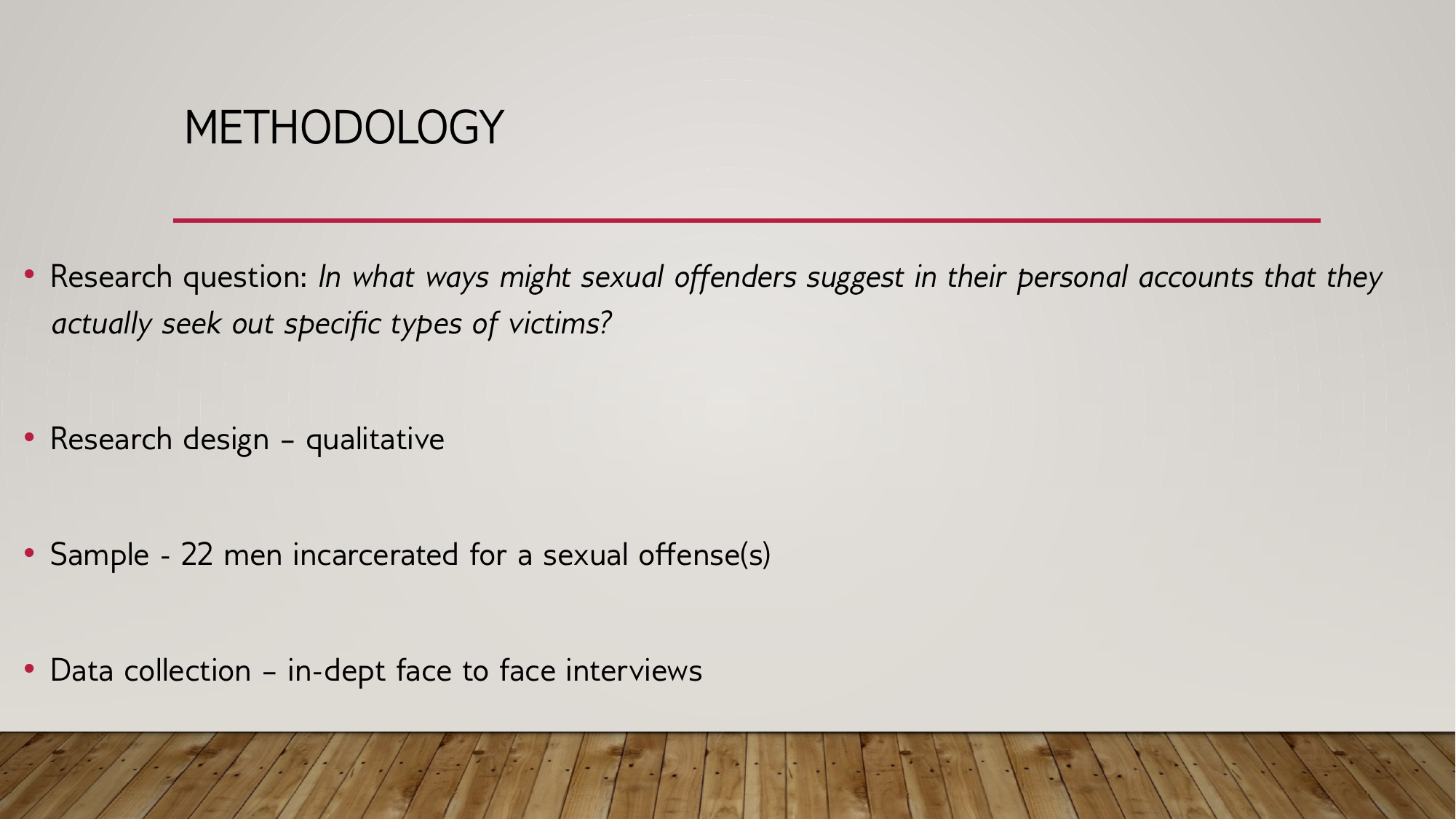

# Methodology
Research question: In what ways might sexual offenders suggest in their personal accounts that they actually seek out specific types of victims?

Research design – qualitative

Sample - 22 men incarcerated for a sexual offense(s)

Data collection – in-dept face to face interviews